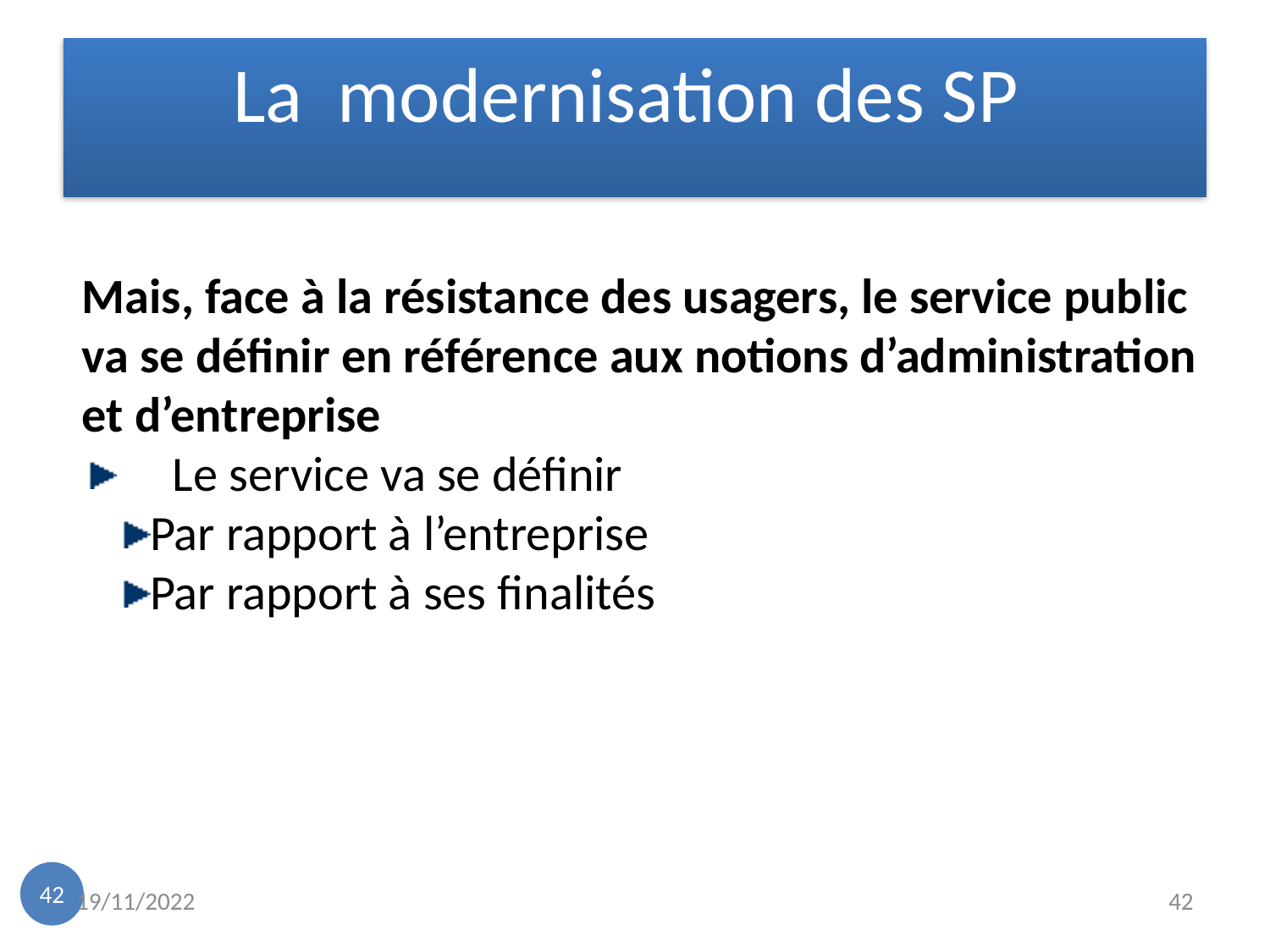

La  modernisation des SP

Mais, face à la résistance des usagers, le service public va se définir en référence aux notions d’administration et d’entreprise
     Le service va se définir
Par rapport à l’entreprise
Par rapport à ses finalités

42
19/11/2022
42